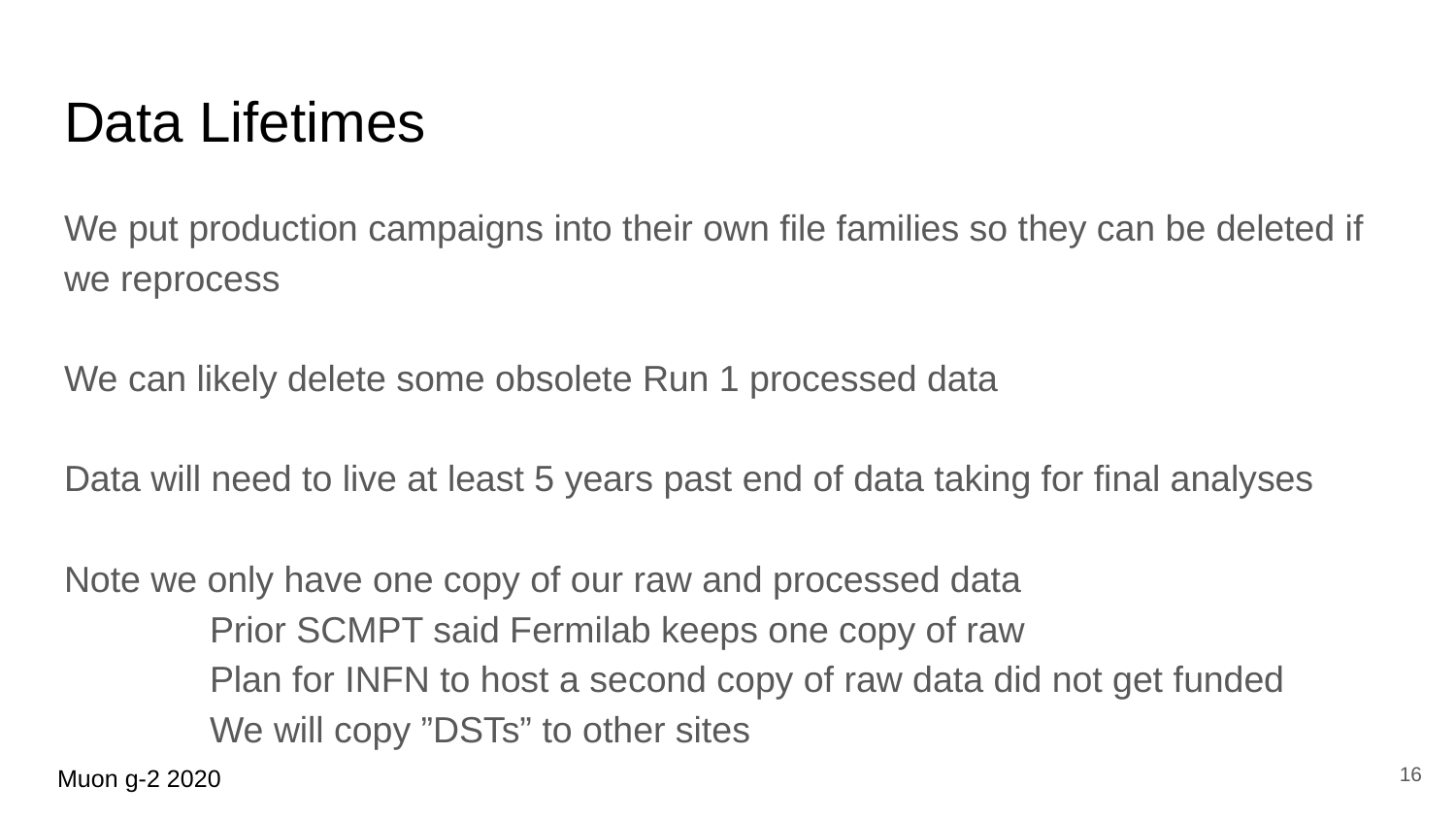

# Data Lifetimes
We put production campaigns into their own file families so they can be deleted if we reprocess

We can likely delete some obsolete Run 1 processed data

Data will need to live at least 5 years past end of data taking for final analyses

Note we only have one copy of our raw and processed data
	Prior SCMPT said Fermilab keeps one copy of raw
	Plan for INFN to host a second copy of raw data did not get funded
	We will copy ”DSTs” to other sites
16